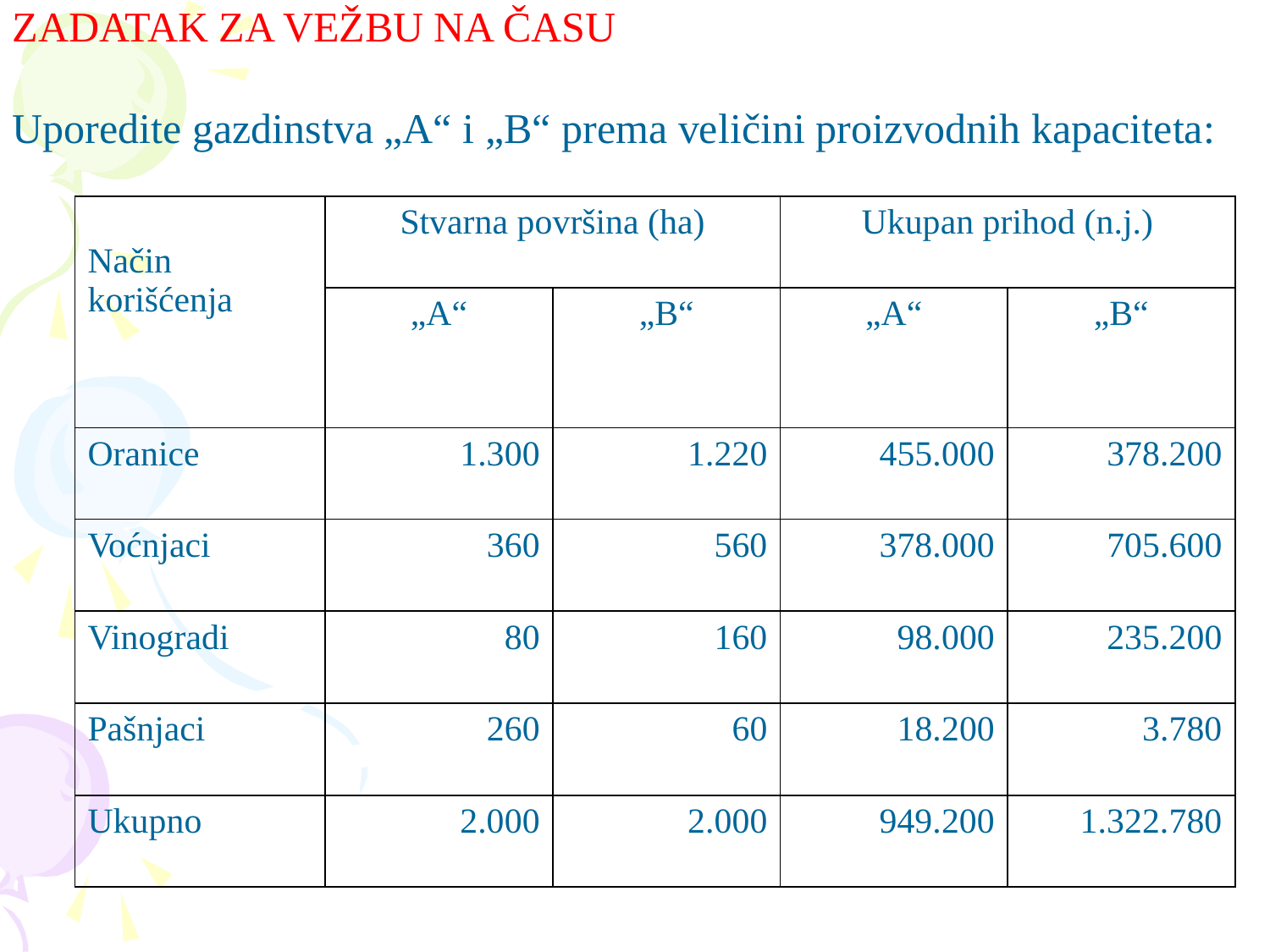

ZADATAK ZA VEŽBU NA ČASU

Uporedite gazdinstva „A“ i „B“ prema veličini proizvodnih kapaciteta:
| Način korišćenja | Stvarna površina (ha) |  | Ukupan prihod (n.j.) |  |
| --- | --- | --- | --- | --- |
|  | „A“ | „B“ | „A“ | „B“ |
| Oranice | 1.300 | 1.220 | 455.000 | 378.200 |
| Voćnjaci | 360 | 560 | 378.000 | 705.600 |
| Vinogradi | 80 | 160 | 98.000 | 235.200 |
| Pašnjaci | 260 | 60 | 18.200 | 3.780 |
| Ukupno | 2.000 | 2.000 | 949.200 | 1.322.780 |